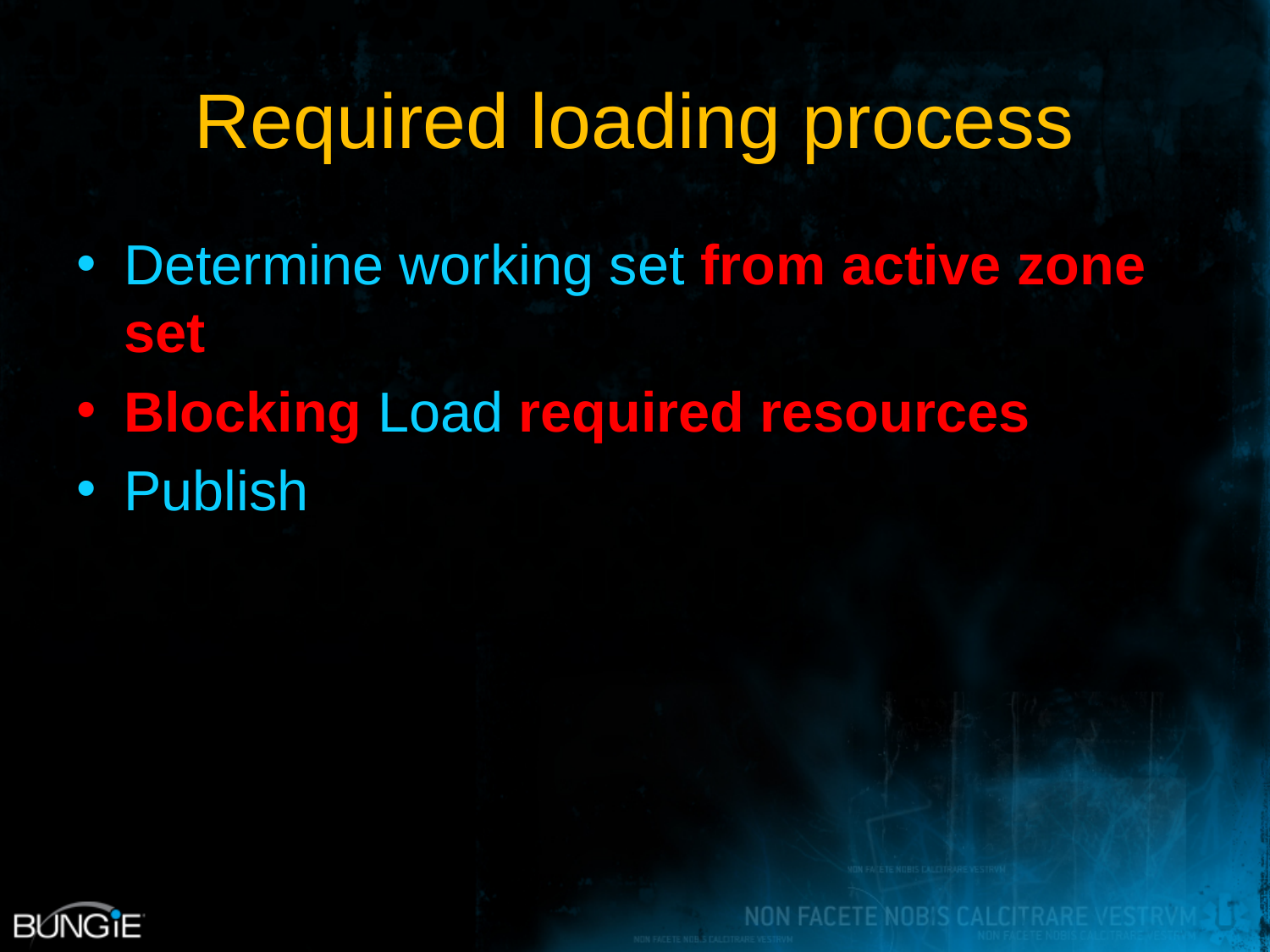

# Required loading process
Determine working set from active zone set
Blocking Load required resources
Publish